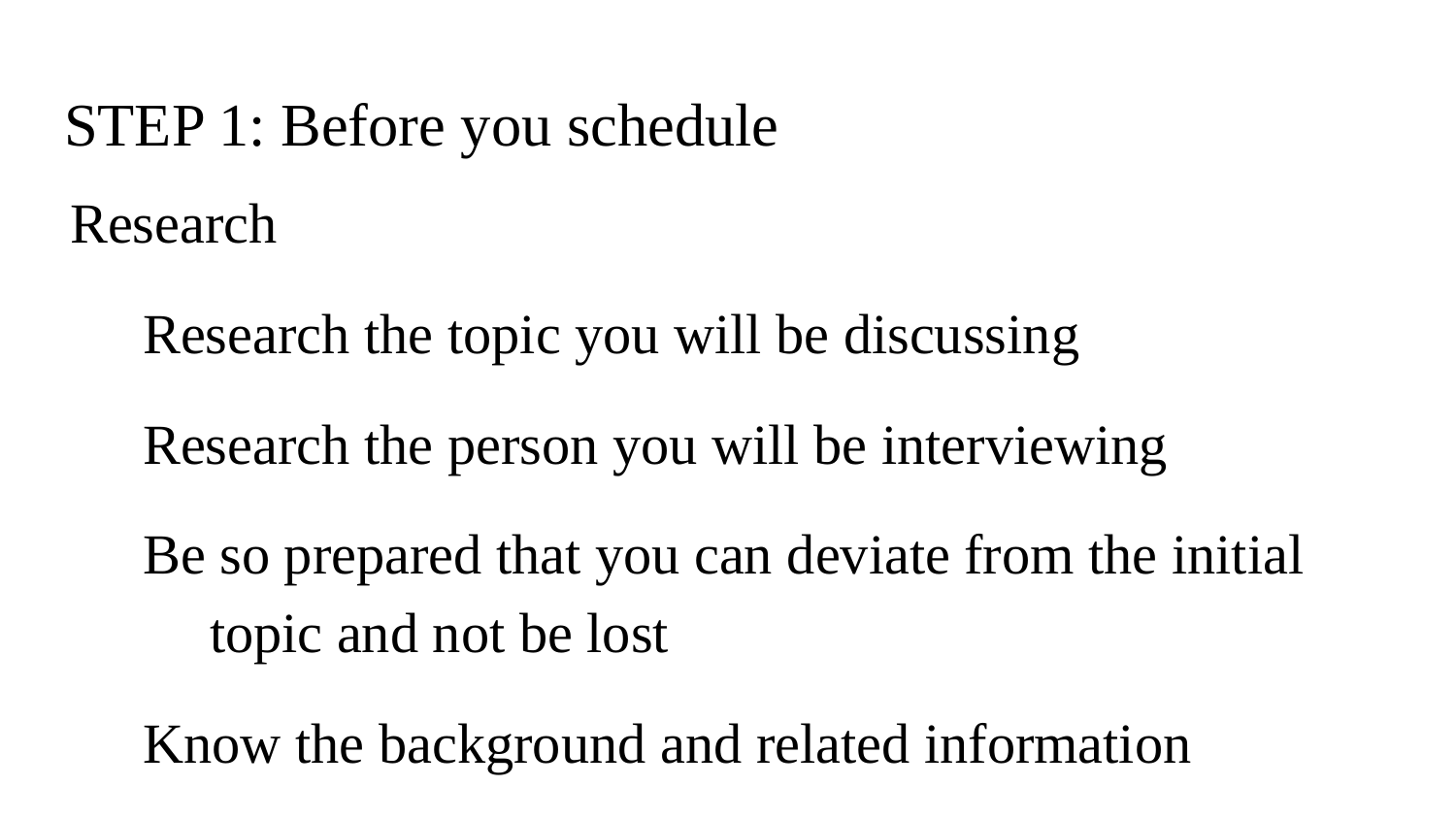

# STEP 1: Before you schedule
Research
Research the topic you will be discussing
Research the person you will be interviewing
Be so prepared that you can deviate from the initial topic and not be lost
Know the background and related information